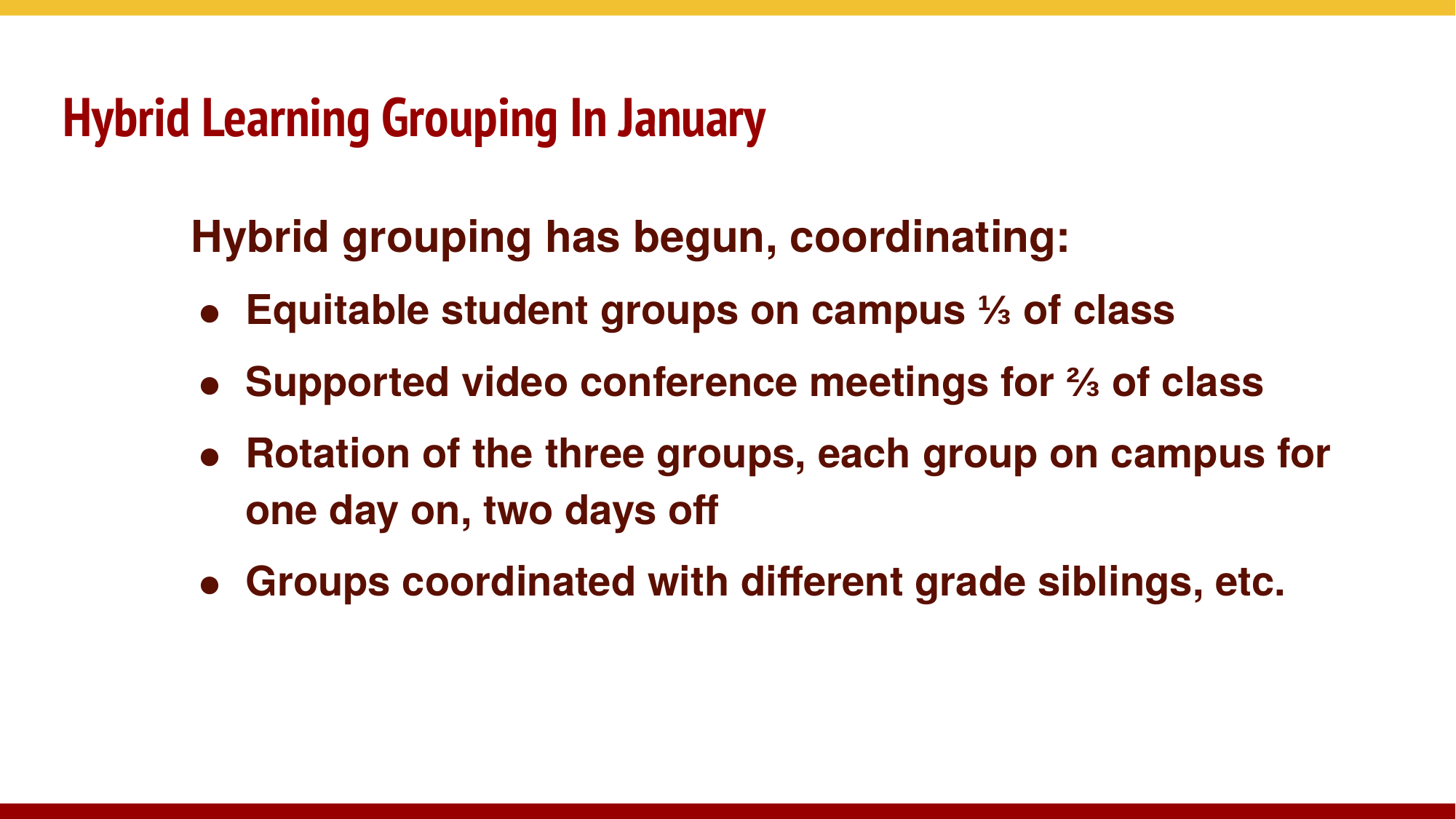

# Hybrid Learning Grouping In January
Hybrid grouping has begun, coordinating:
Equitable student groups on campus ⅓ of class
Supported video conference meetings for ⅔ of class
Rotation of the three groups, each group on campus for one day on, two days off
Groups coordinated with different grade siblings, etc.